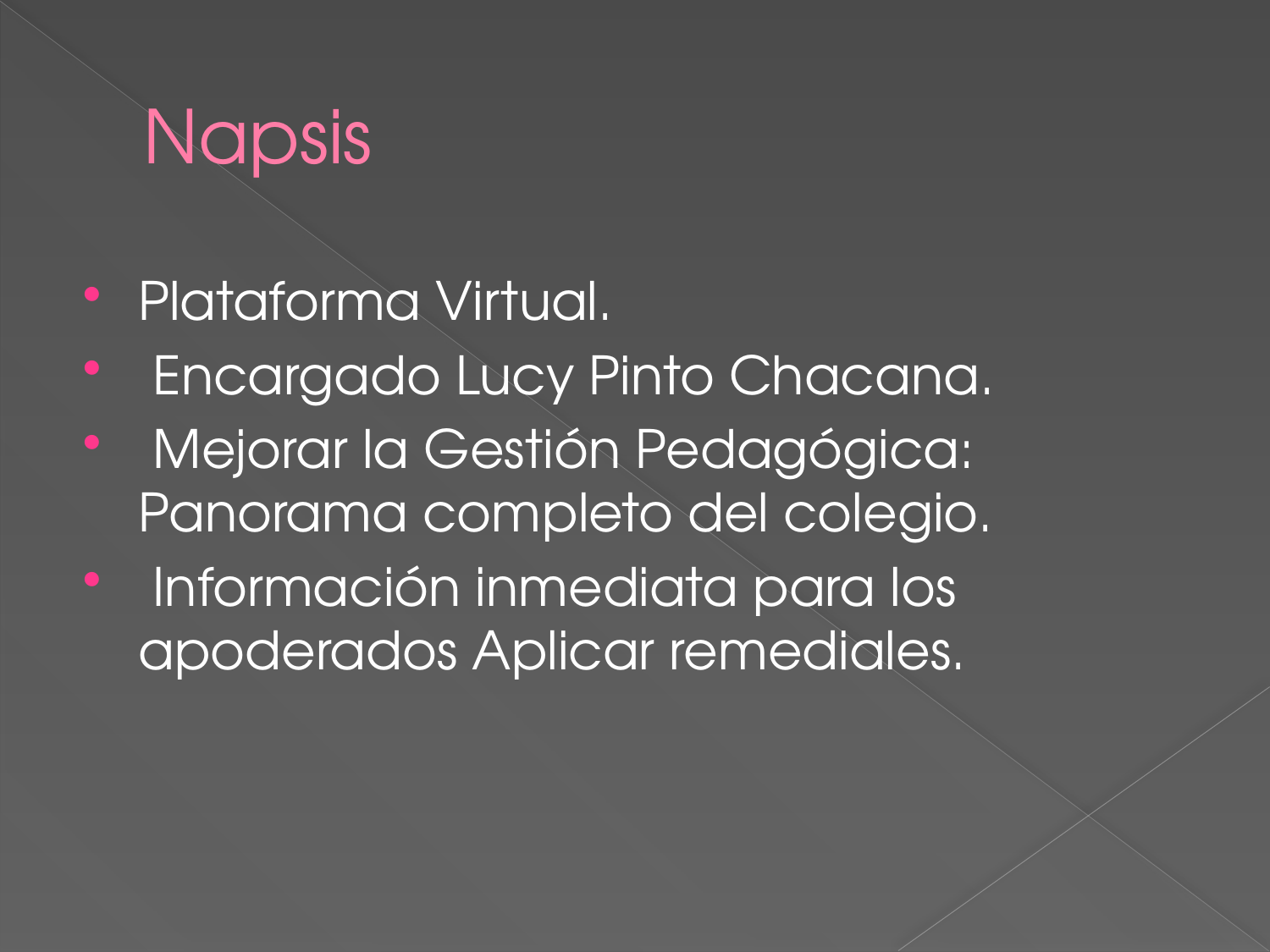

# Napsis
Plataforma Virtual.
 Encargado Lucy Pinto Chacana.
 Mejorar la Gestión Pedagógica: Panorama completo del colegio.
 Información inmediata para los apoderados Aplicar remediales.